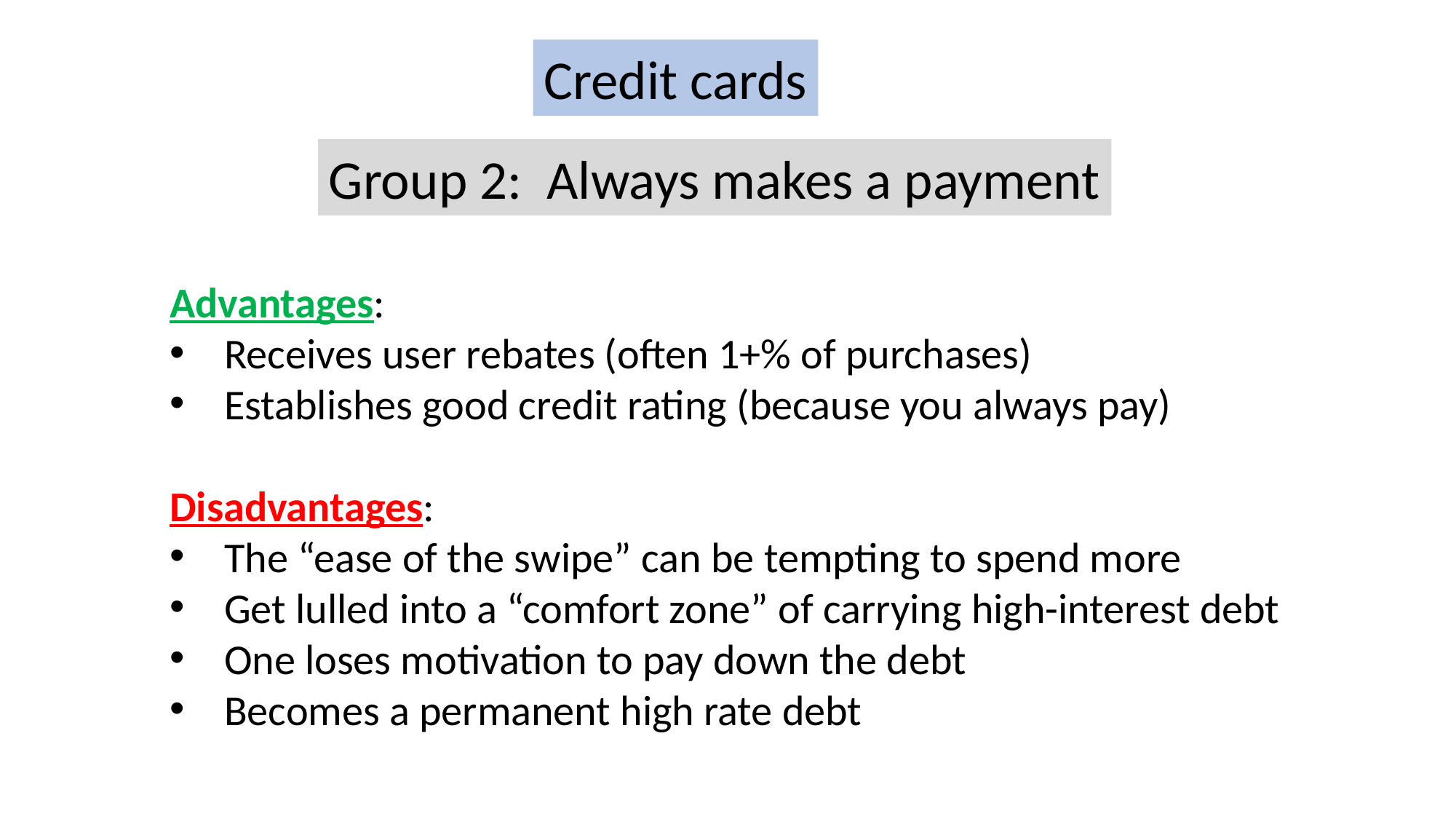

Credit cards
Group 2:  Always makes a payment
Advantages:
Receives user rebates (often 1+% of purchases)
Establishes good credit rating (because you always pay)

Disadvantages:
The “ease of the swipe” can be tempting to spend more
Get lulled into a “comfort zone” of carrying high-interest debt
One loses motivation to pay down the debt
Becomes a permanent high rate debt